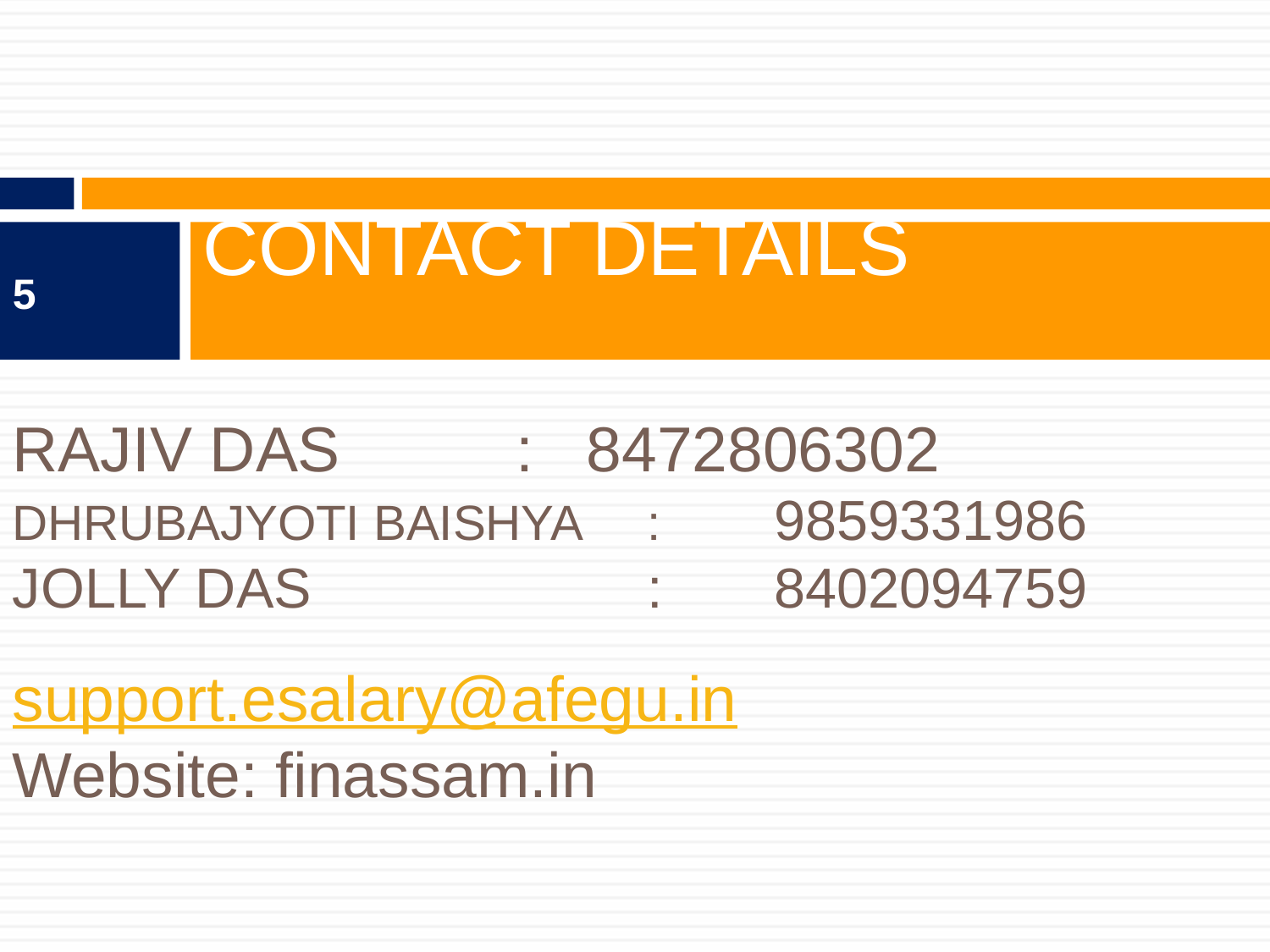

CONTACT DETAILS

5
RAJIV DAS	       :   8472806302
DHRUBAJYOTI BAISHYA	:	9859331986
JOLLY DAS			:	8402094759

support.esalary@afegu.in
Website: finassam.in

0…

.
.

Username: dis/es/001.967
Password: pass